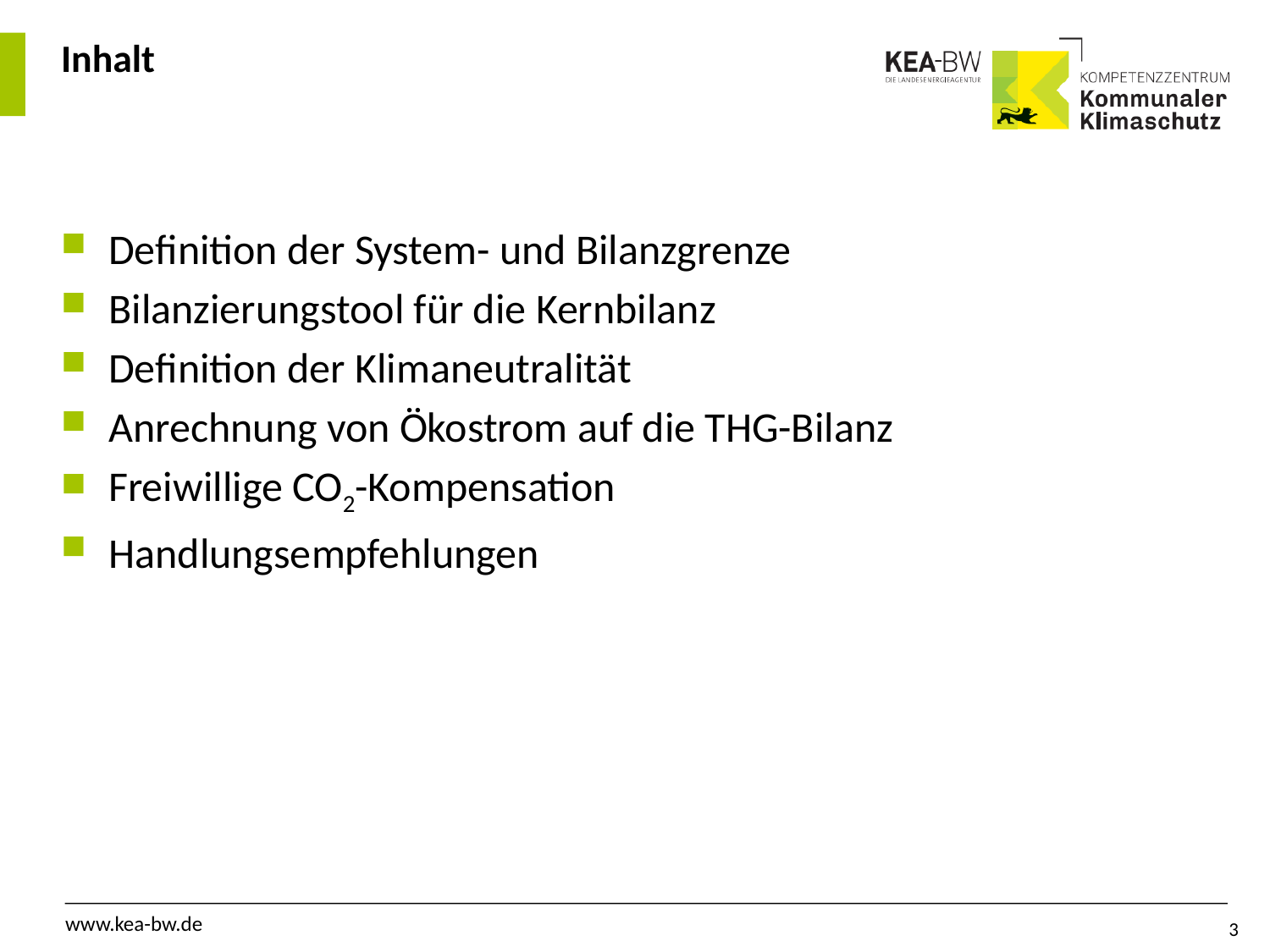

# Inhalt
Definition der System- und Bilanzgrenze
Bilanzierungstool für die Kernbilanz
Definition der Klimaneutralität
Anrechnung von Ökostrom auf die THG-Bilanz
Freiwillige CO2-Kompensation
Handlungsempfehlungen

3